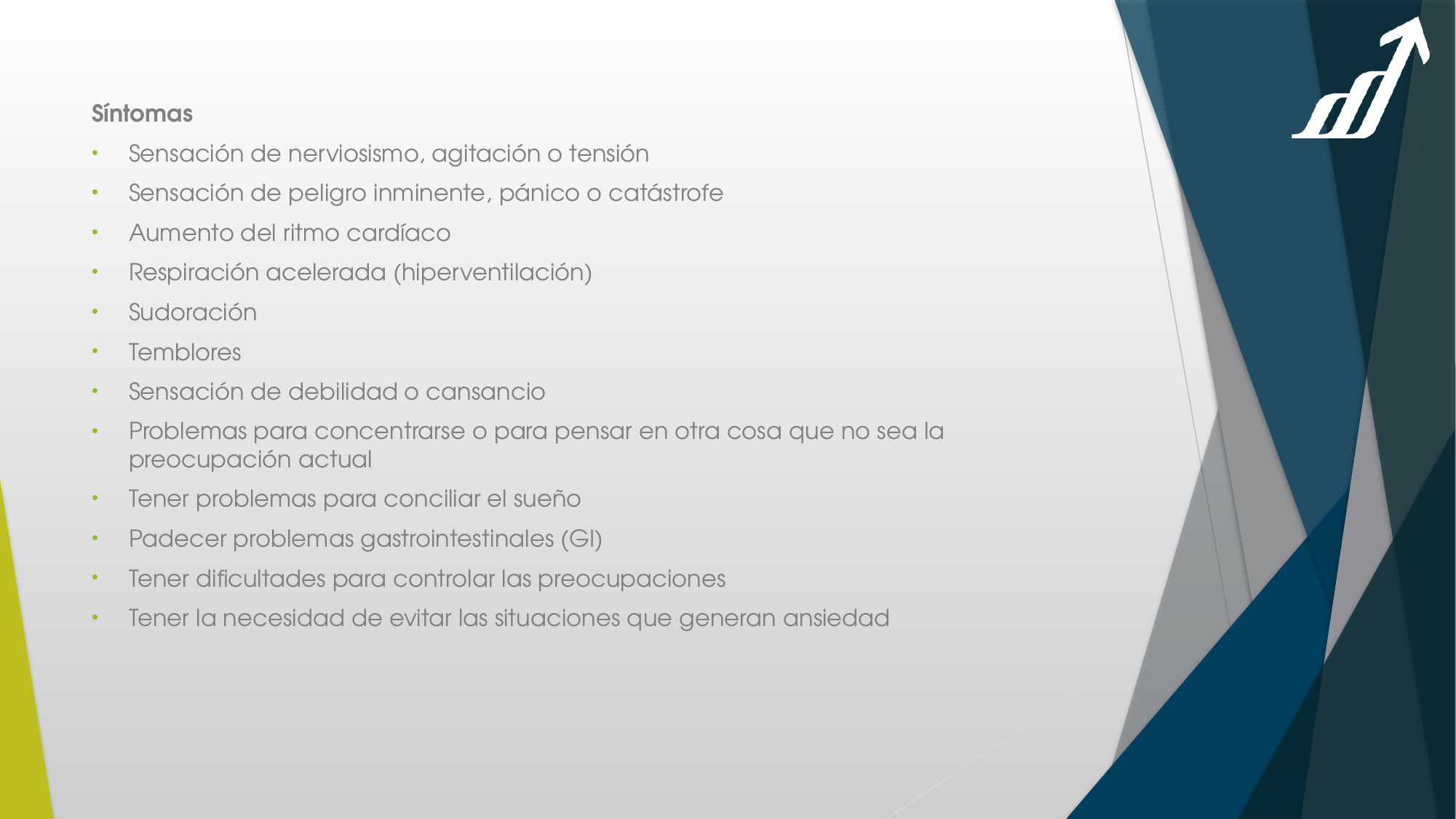

Síntomas
Sensación de nerviosismo, agitación o tensión
Sensación de peligro inminente, pánico o catástrofe
Aumento del ritmo cardíaco
Respiración acelerada (hiperventilación)
Sudoración
Temblores
Sensación de debilidad o cansancio
Problemas para concentrarse o para pensar en otra cosa que no sea la preocupación actual
Tener problemas para conciliar el sueño
Padecer problemas gastrointestinales (GI)
Tener dificultades para controlar las preocupaciones
Tener la necesidad de evitar las situaciones que generan ansiedad